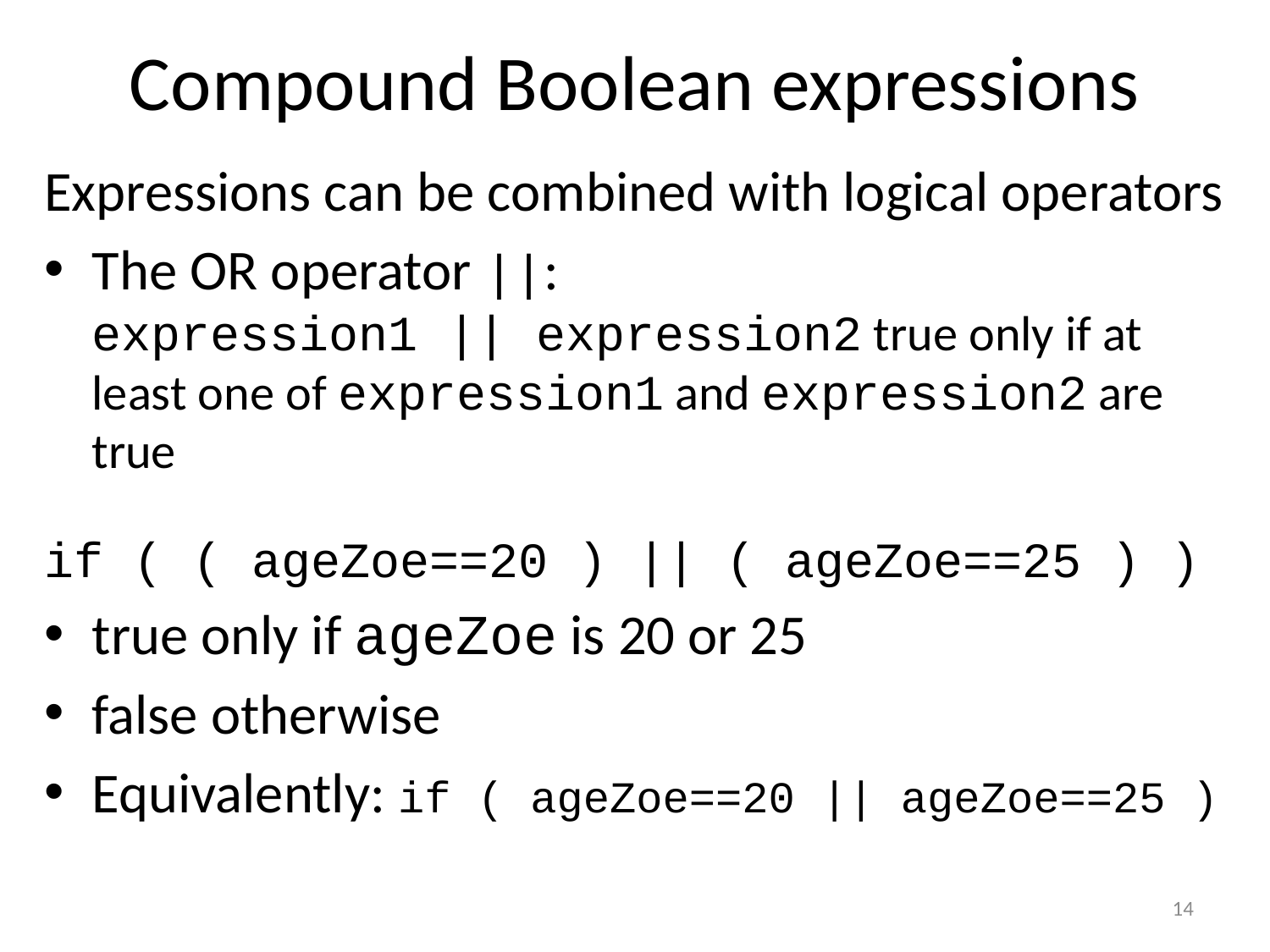

# Compound Boolean expressions
Expressions can be combined with logical operators
The OR operator ||:
expression1 || expression2 true only if at least one of expression1 and expression2 are true

if ( ( ageZoe==20 ) || ( ageZoe==25 ) )
true only if ageZoe is 20 or 25
false otherwise
Equivalently: if ( ageZoe==20 || ageZoe==25 )

14